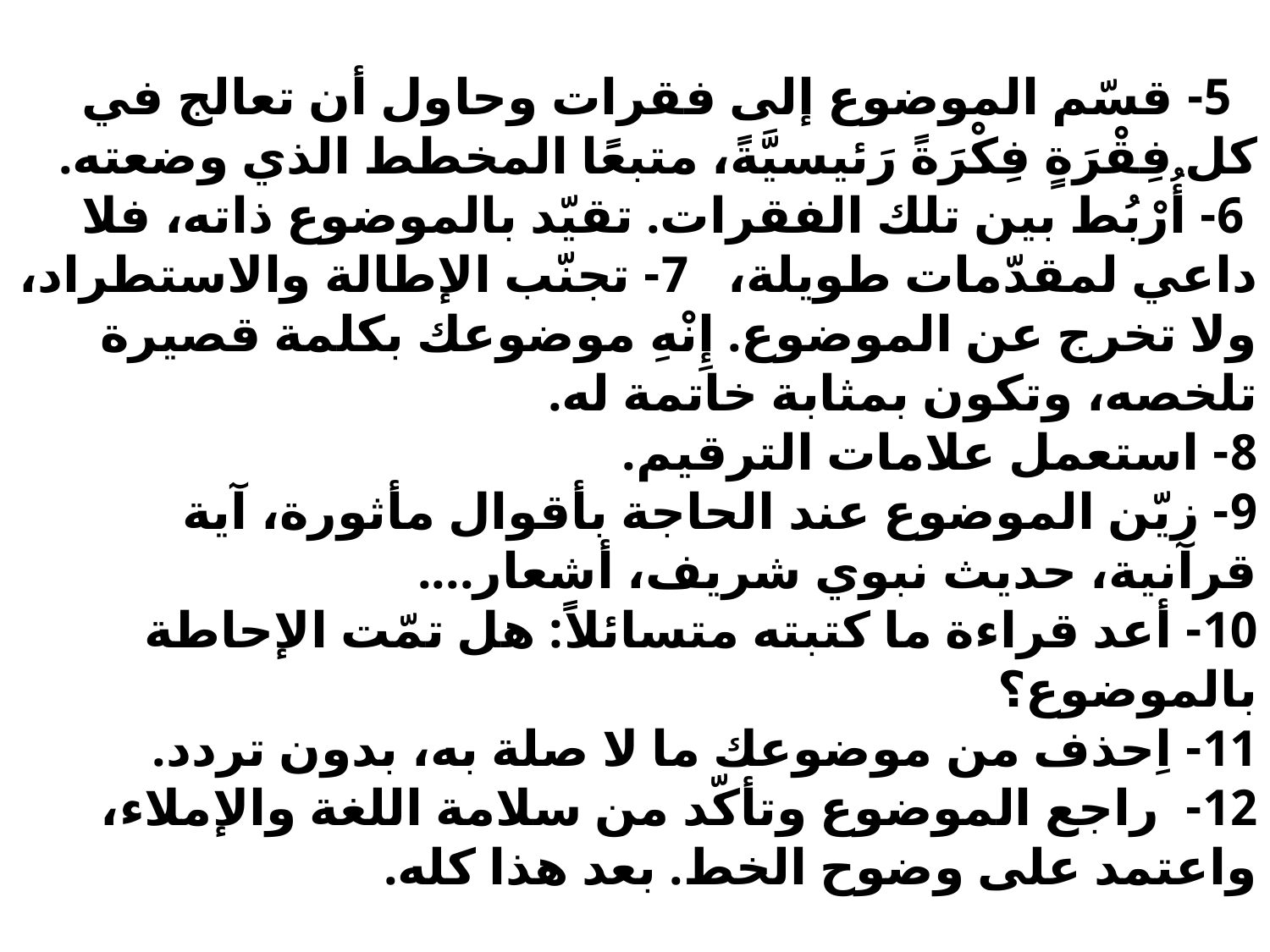

5- قسّم الموضوع إلى فقرات وحاول أن تعالج في كل فِقْرَةٍ فِكْرَةً رَئيسيَّةً، متبعًا المخطط الذي وضعته.
 6- أُرْبُط بين تلك الفقرات. تقيّد بالموضوع ذاته، فلا داعي لمقدّمات طويلة،   7- تجنّب الإطالة والاستطراد، ولا تخرج عن الموضوع. إِنْهِ موضوعك بكلمة قصيرة تلخصه، وتكون بمثابة خاتمة له.
8- استعمل علامات الترقيم.
9- زيّن الموضوع عند الحاجة بأقوال مأثورة، آية قرآنية، حديث نبوي شريف، أشعار....
10- أعد قراءة ما كتبته متسائلاً: هل تمّت الإحاطة بالموضوع؟
11- اِحذف من موضوعك ما لا صلة به، بدون تردد.
12-  راجع الموضوع وتأكّد من سلامة اللغة والإملاء، واعتمد على وضوح الخط. بعد هذا كله.